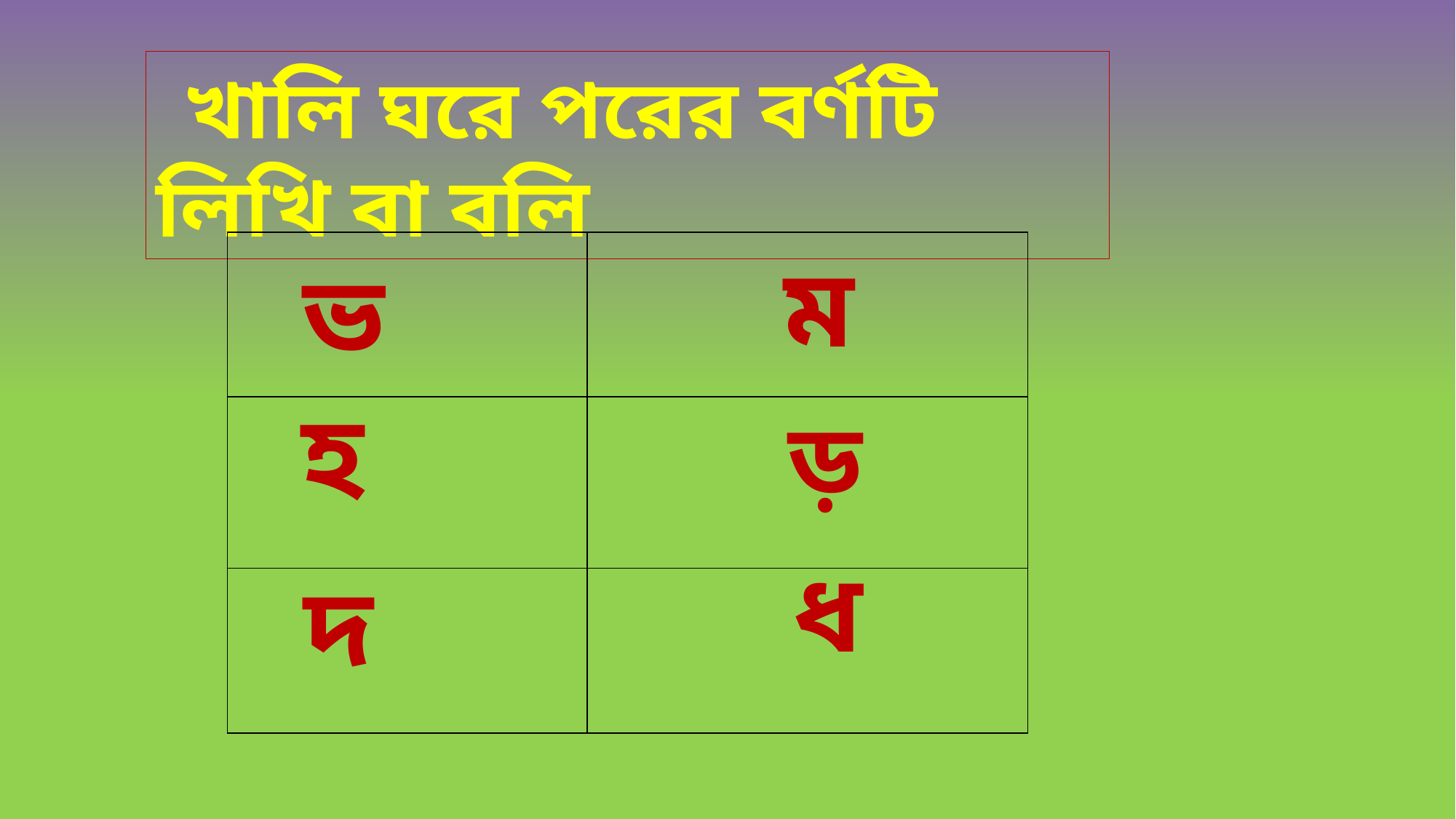

খালি ঘরে পরের বর্ণটি লিখি বা বলি
|  |  |
| --- | --- |
|  |  |
|  |  |
ম
ভ
হ
ড়
ধ
দ